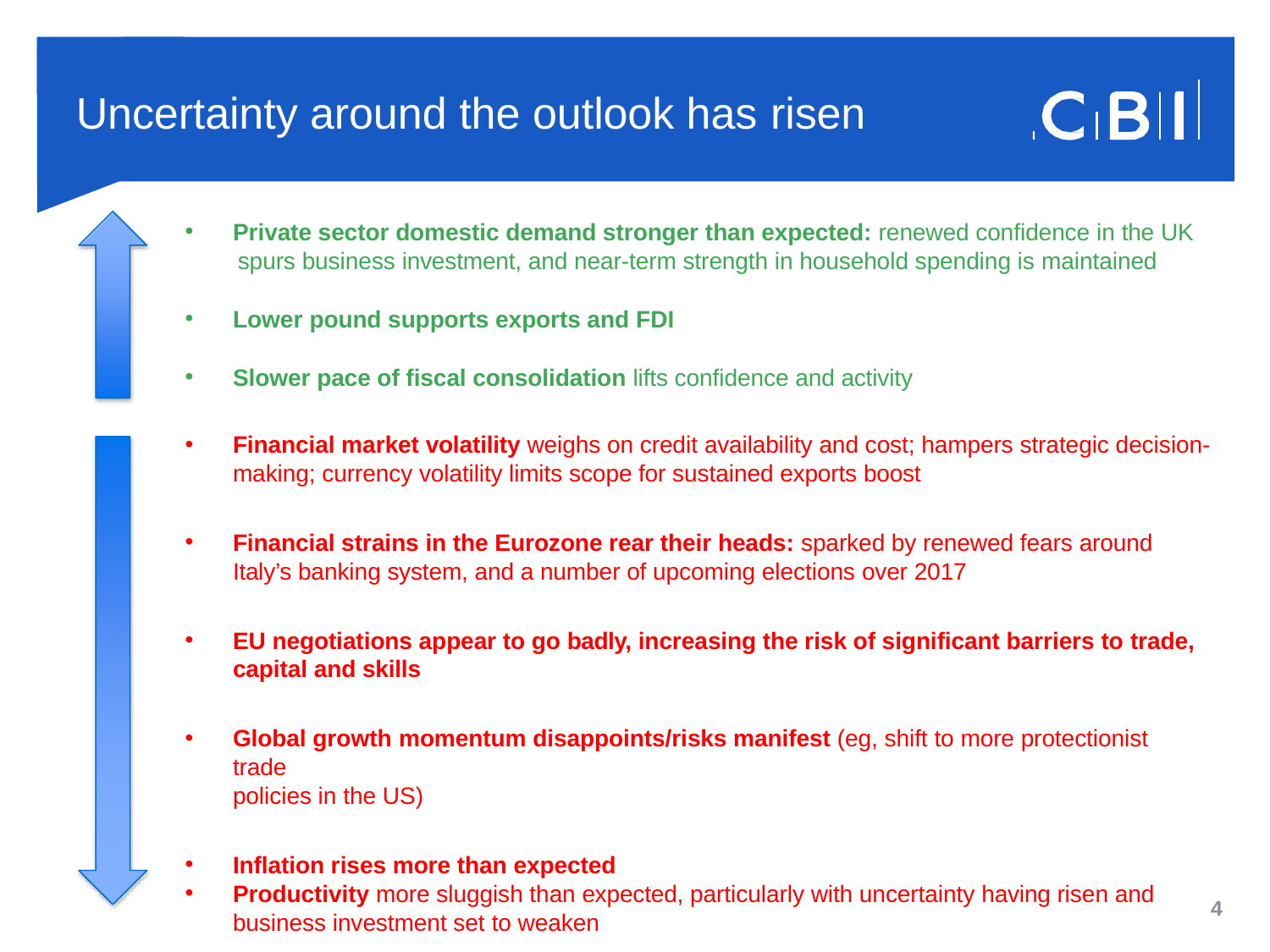

# Uncertainty around the outlook has risen

Private sector domestic demand stronger than expected: renewed confidence in the UK
spurs business investment, and near-term strength in household spending is maintained

Lower pound supports exports and FDI

Slower pace of fiscal consolidation lifts confidence and activity

Financial market volatility weighs on credit availability and cost; hampers strategic decision-  making; currency volatility limits scope for sustained exports boost

Financial strains in the Eurozone rear their heads: sparked by renewed fears around  Italy’s banking system, and a number of upcoming elections over 2017

EU negotiations appear to go badly, increasing the risk of significant barriers to trade,  capital and skills

Global growth momentum disappoints/risks manifest (eg, shift to more protectionist trade
policies in the US)

Inflation rises more than expected

Productivity more sluggish than expected, particularly with uncertainty having risen and  business investment set to weaken
4